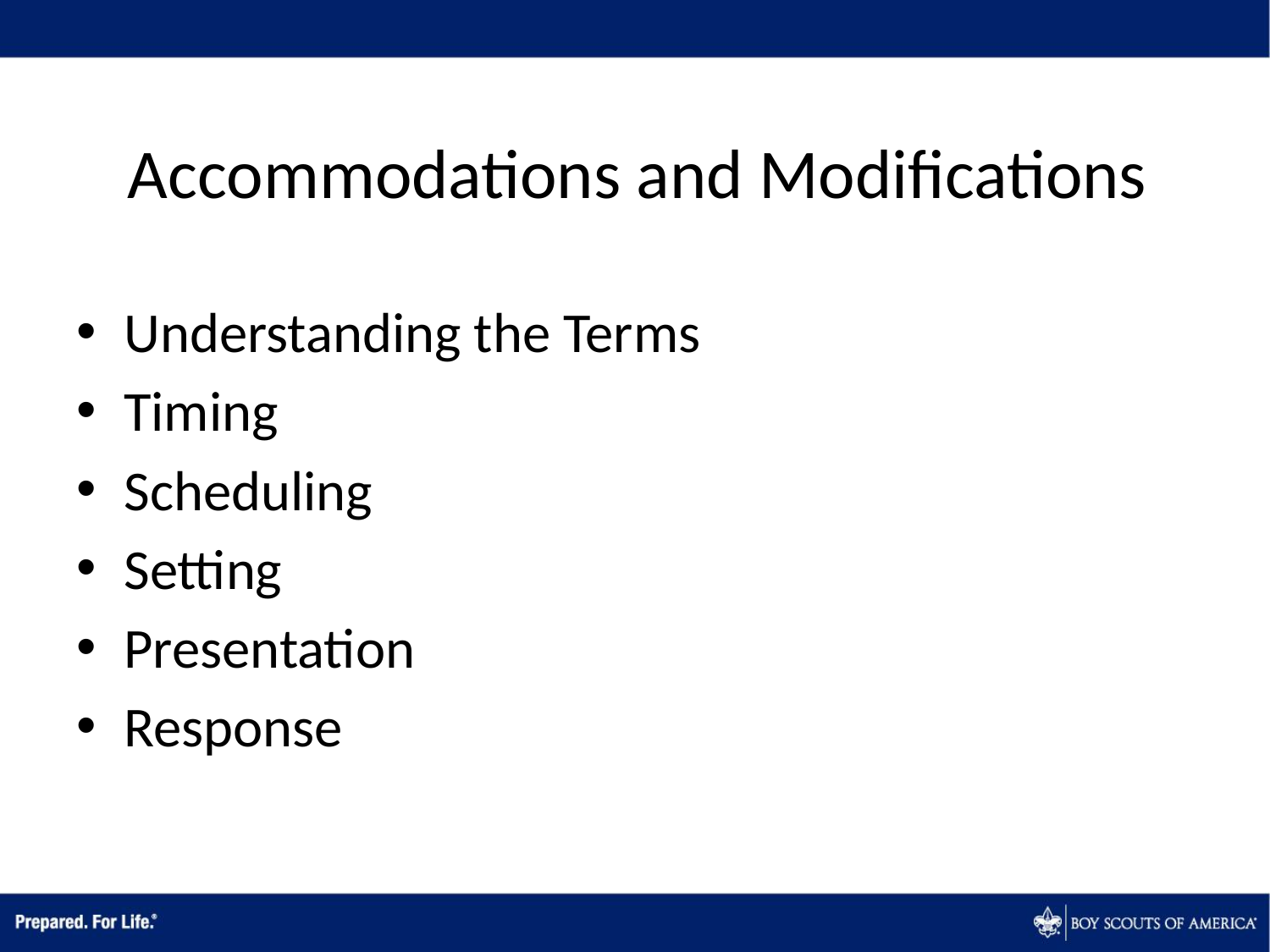

# Accommodations and Modifications

Understanding the Terms
Timing
Scheduling
Setting
Presentation
Response